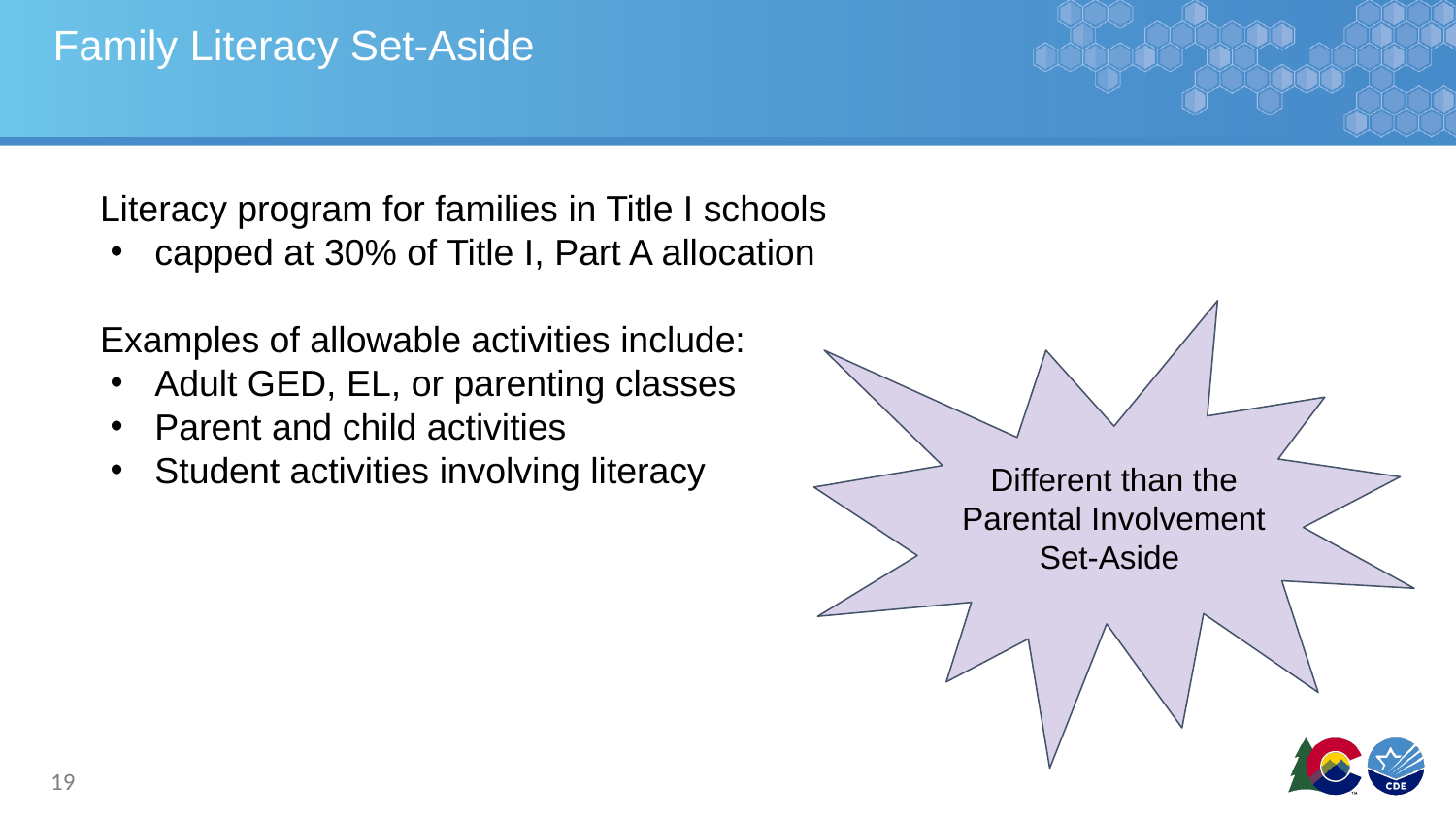

# Family Literacy Set-Aside
Literacy program for families in Title I schools
capped at 30% of Title I, Part A allocation

Examples of allowable activities include:
Adult GED, EL, or parenting classes
Parent and child activities
Student activities involving literacy

Different than the Parental Involvement Set-Aside
19